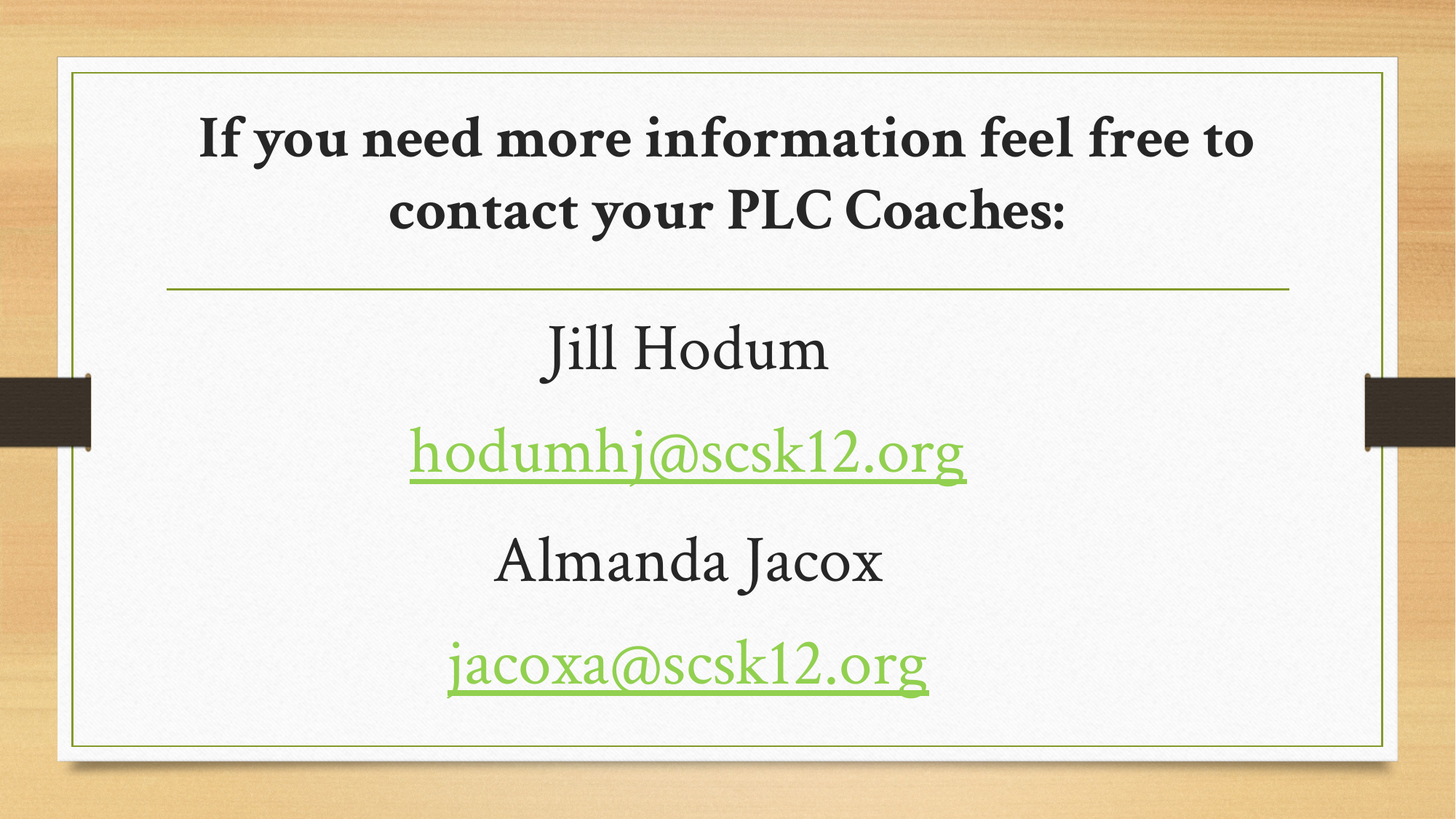

# If you need more information feel free to contact your PLC Coaches:
Jill Hodum
hodumhj@scsk12.org
Almanda Jacox
jacoxa@scsk12.org